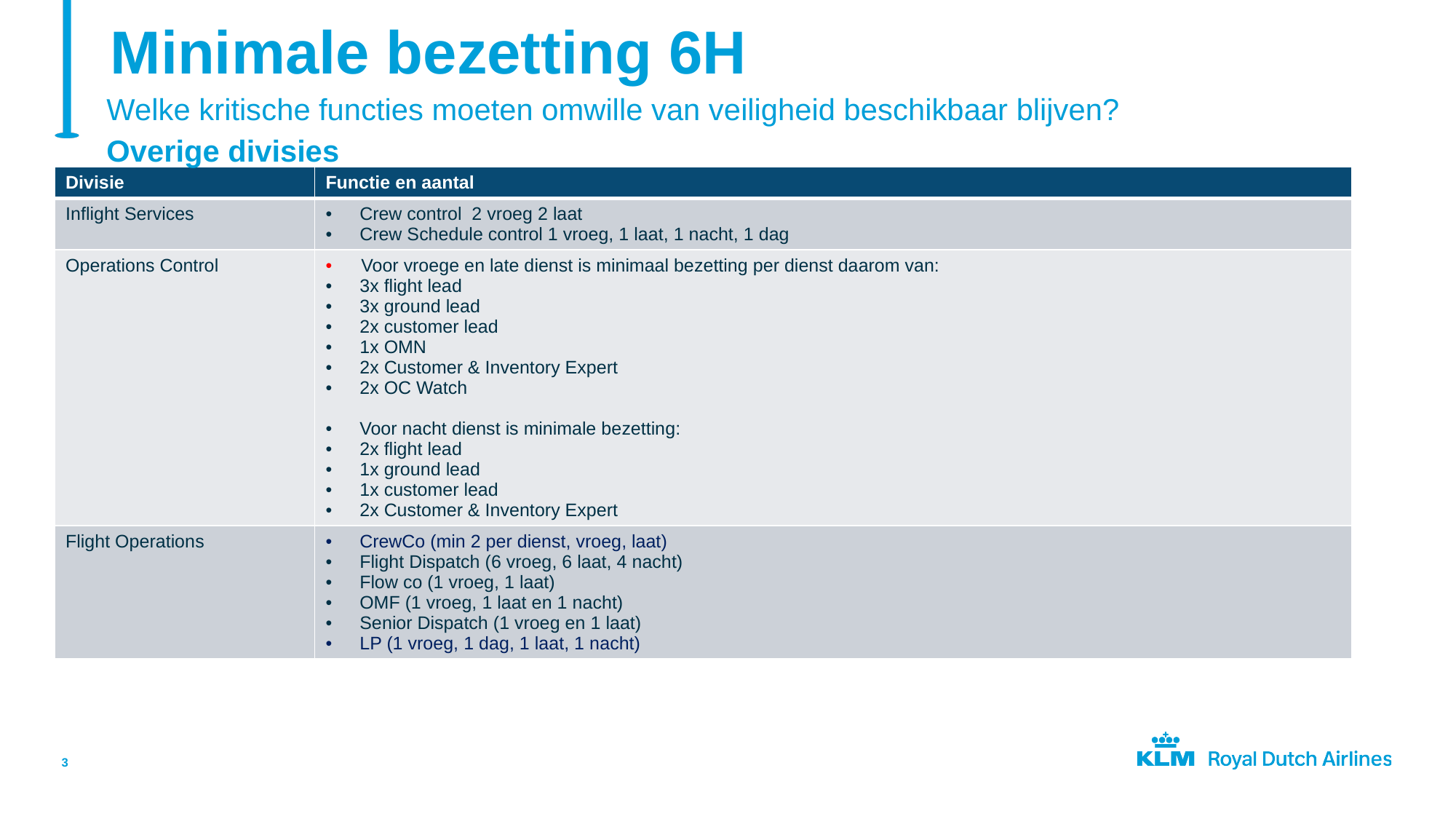

# Minimale bezetting 6H
Welke kritische functies moeten omwille van veiligheid beschikbaar blijven?
Overige divisies
| Divisie | Functie en aantal |
| --- | --- |
| Inflight Services | Crew control 2 vroeg 2 laat Crew Schedule control 1 vroeg, 1 laat, 1 nacht, 1 dag |
| Operations Control | Voor vroege en late dienst is minimaal bezetting per dienst daarom van: 3x flight lead 3x ground lead 2x customer lead  1x OMN 2x Customer & Inventory Expert 2x OC Watch Voor nacht dienst is minimale bezetting: 2x flight lead 1x ground lead 1x customer lead  2x Customer & Inventory Expert |
| Flight Operations | CrewCo (min 2 per dienst, vroeg, laat) Flight Dispatch (6 vroeg, 6 laat, 4 nacht) Flow co (1 vroeg, 1 laat) OMF (1 vroeg, 1 laat en 1 nacht) Senior Dispatch (1 vroeg en 1 laat) LP (1 vroeg, 1 dag, 1 laat, 1 nacht) |
3